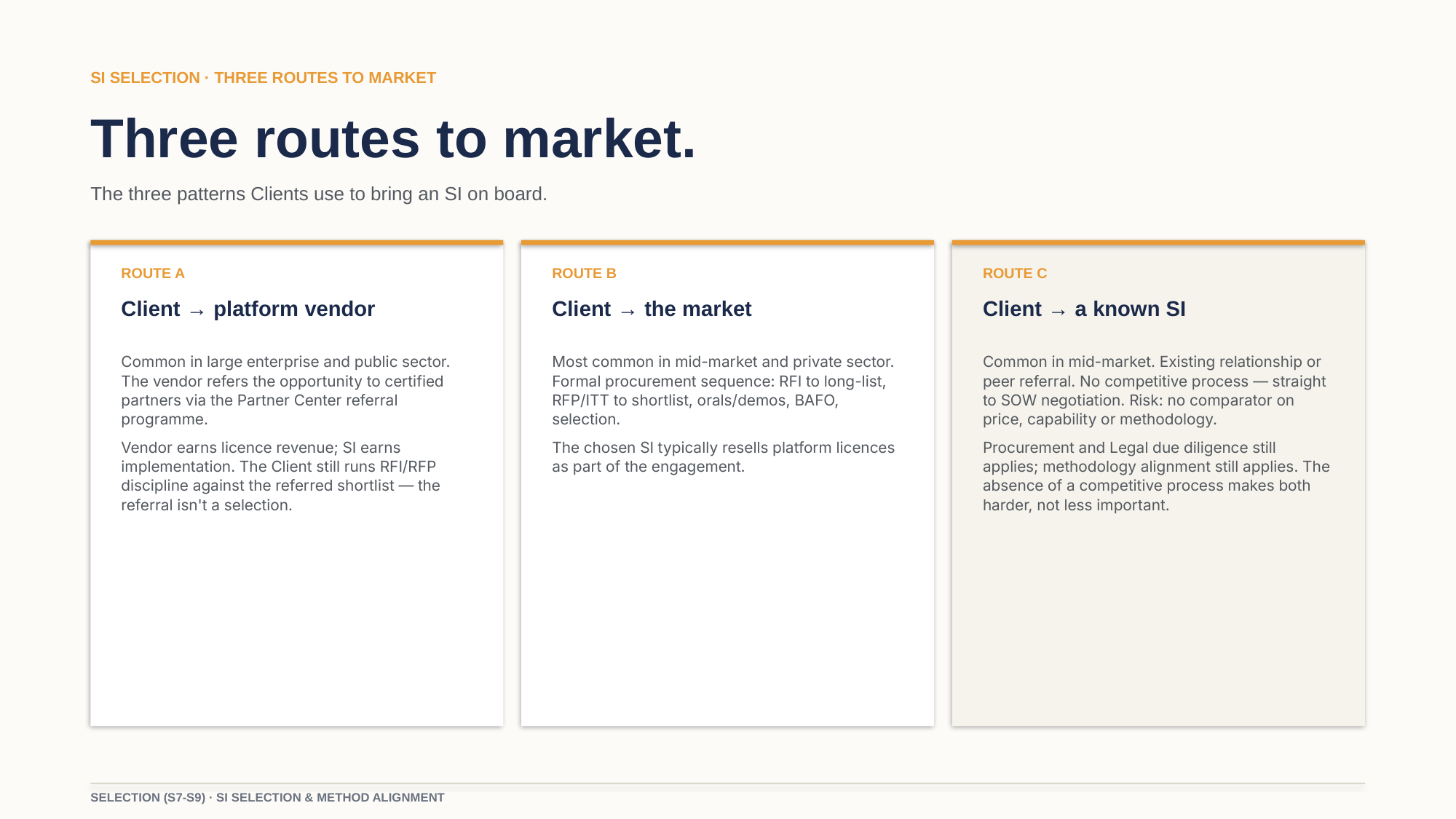

SI SELECTION · THREE ROUTES TO MARKET
Three routes to market.
The three patterns Clients use to bring an SI on board.

ROUTE A
ROUTE B
ROUTE C
Client → platform vendor
Client → the market
Client → a known SI
Common in large enterprise and public sector. The vendor refers the opportunity to certified partners via the Partner Center referral programme.
Vendor earns licence revenue; SI earns implementation. The Client still runs RFI/RFP discipline against the referred shortlist — the referral isn't a selection.
Most common in mid-market and private sector. Formal procurement sequence: RFI to long-list, RFP/ITT to shortlist, orals/demos, BAFO, selection.
The chosen SI typically resells platform licences as part of the engagement.
Common in mid-market. Existing relationship or peer referral. No competitive process — straight to SOW negotiation. Risk: no comparator on price, capability or methodology.
Procurement and Legal due diligence still applies; methodology alignment still applies. The absence of a competitive process makes both harder, not less important.

SELECTION (S7-S9) · SI SELECTION & METHOD ALIGNMENT